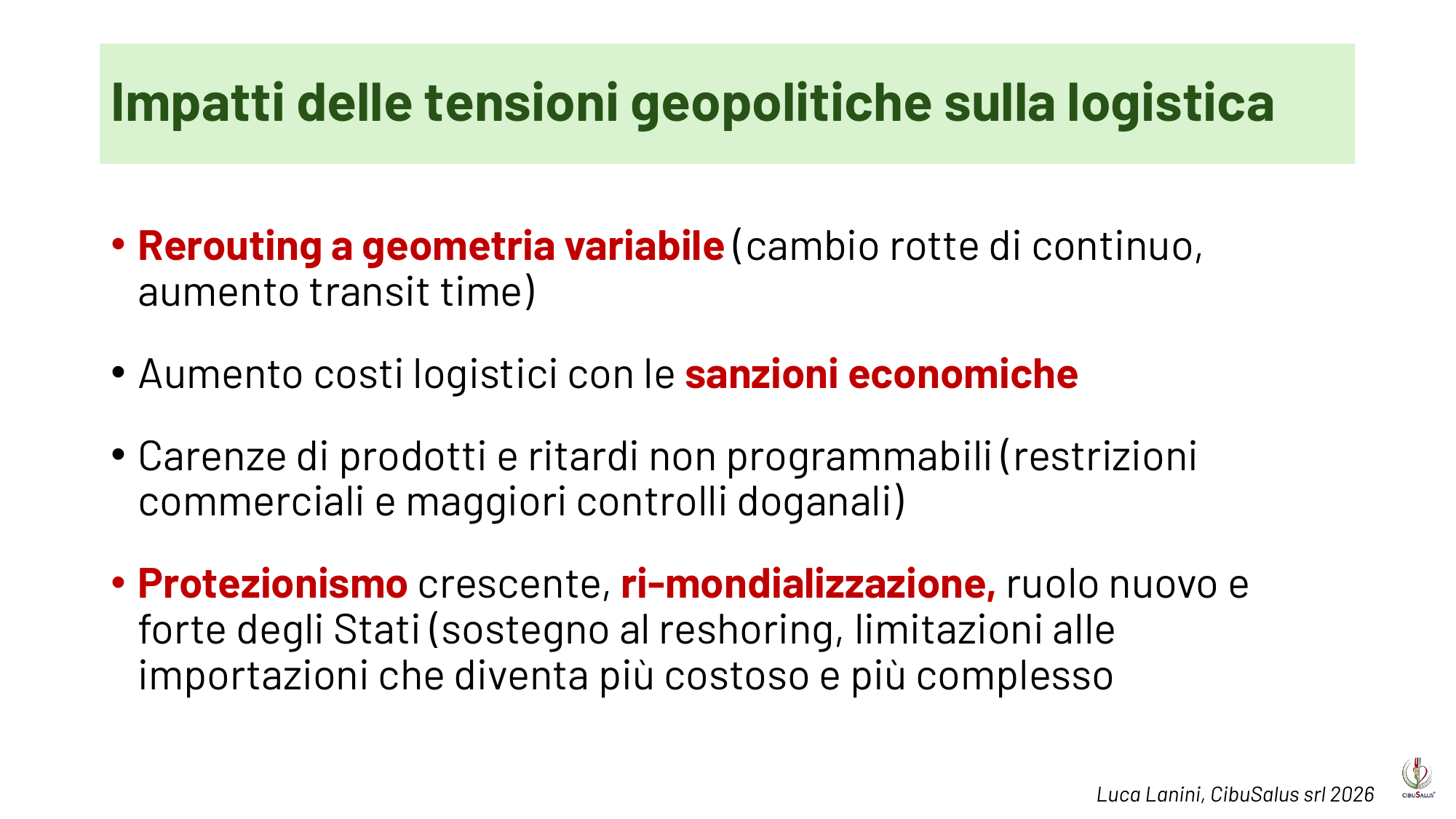

# Impatti delle tensioni geopolitiche sulla logistica
Rerouting a geometria variabile (cambio rotte di continuo, aumento transit time)
Aumento costi logistici con le sanzioni economiche
Carenze di prodotti e ritardi non programmabili (restrizioni commerciali e maggiori controlli doganali)
Protezionismo crescente, ri-mondializzazione, ruolo nuovo e forte degli Stati (sostegno al reshoring, limitazioni alle importazioni che diventa più costoso e più complesso
Luca Lanini, CibuSalus srl 2026